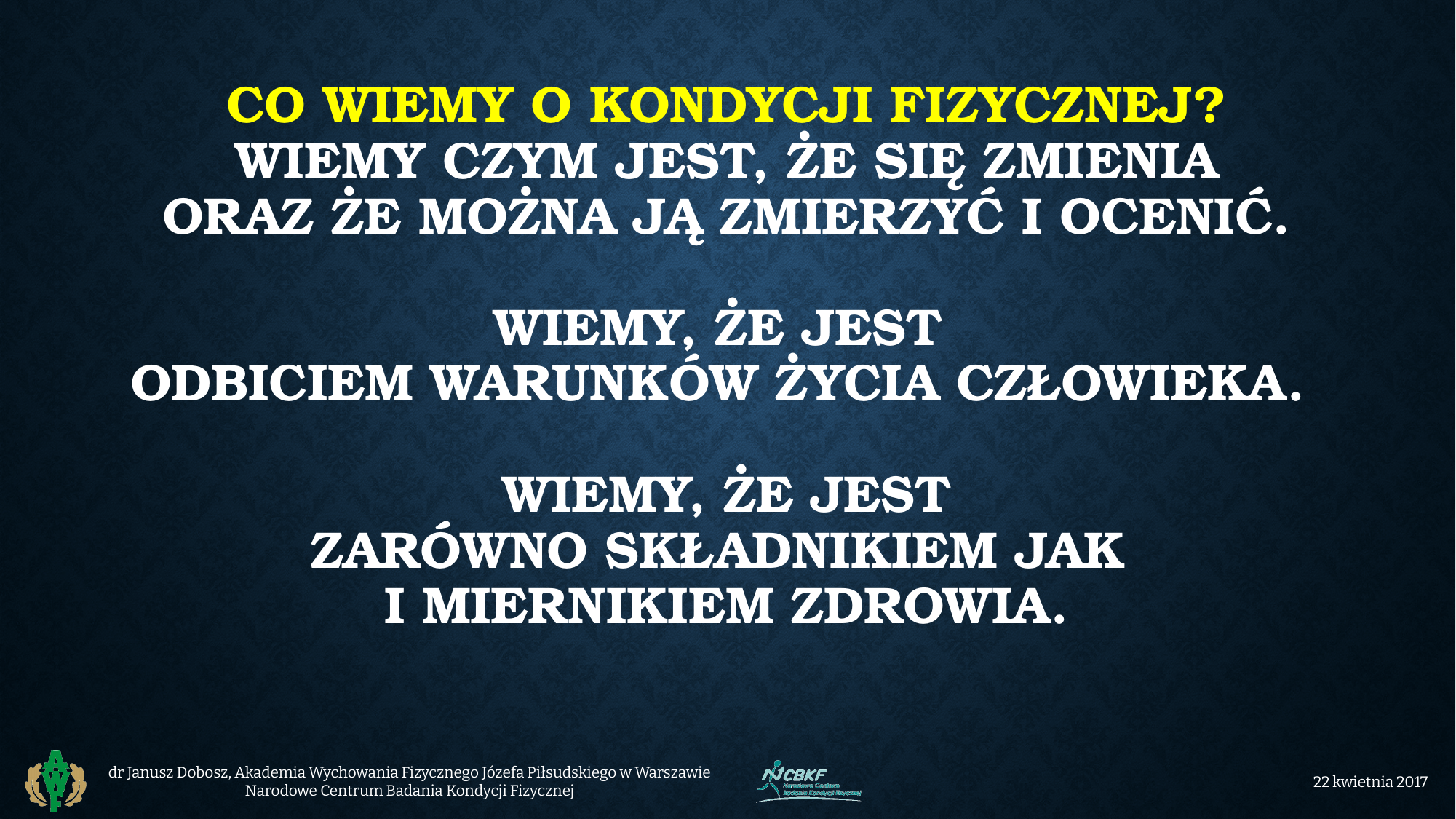

# Co WIEMY o KONDYCJI fizycznej? wiemy czym jest, że się zmienia oraz że można ją zmierzyć i ocenić. WIEMY, że jest odbiciem warunków życia człowieka. WIEMY, że jest zarówno składnikiem jak i miernikiem zdrowia.
dr Janusz Dobosz, Akademia Wychowania Fizycznego Józefa Piłsudskiego w Warszawie
Narodowe Centrum Badania Kondycji Fizycznej
22 kwietnia 2017